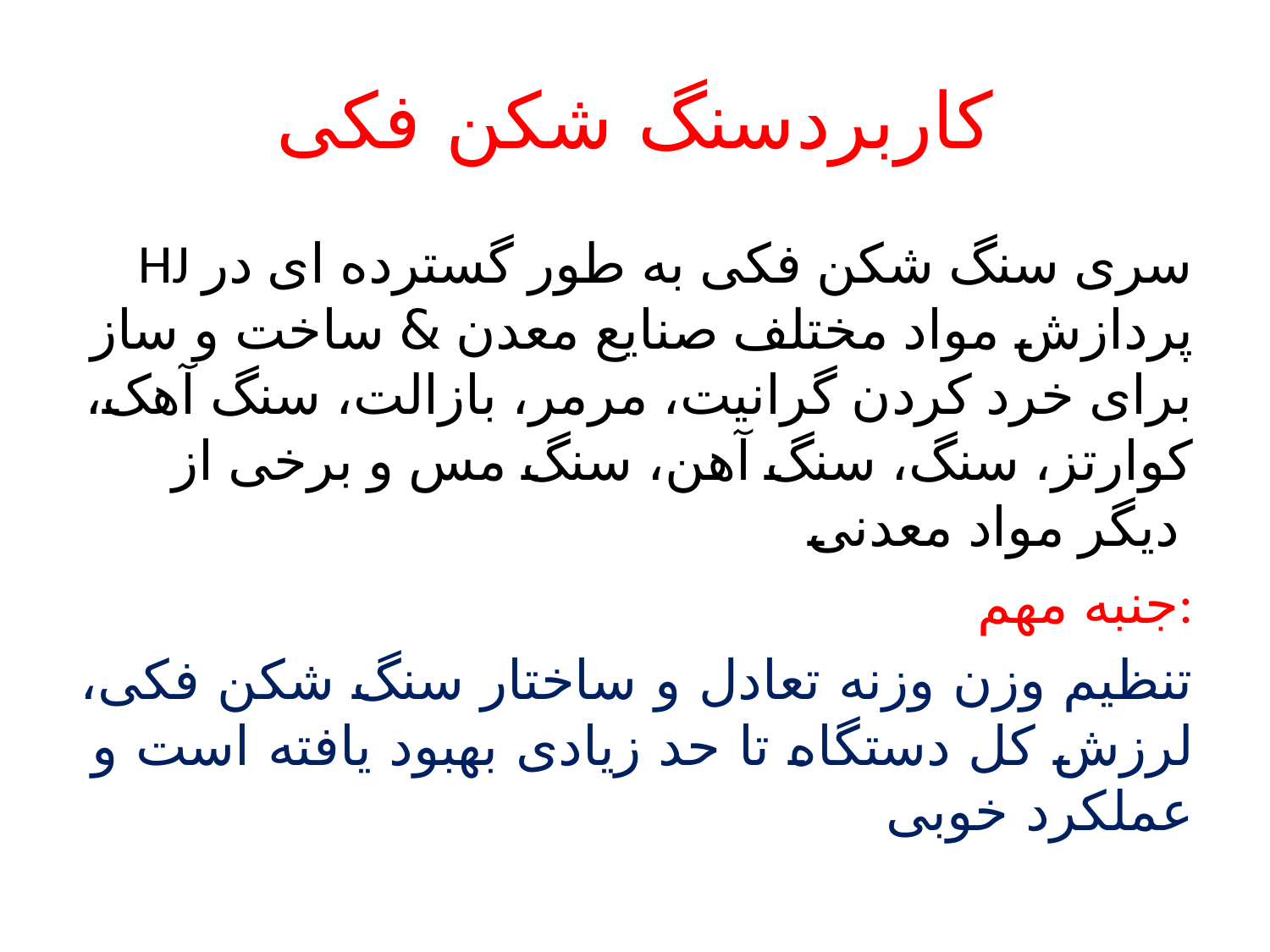

# کاربردسنگ شکن فکی
HJ سری سنگ شکن فکی به طور گسترده ای در پردازش مواد مختلف صنایع معدن & ساخت و ساز برای خرد کردن گرانیت، مرمر، بازالت، سنگ آهک، کوارتز، سنگ، سنگ آهن، سنگ مس و برخی از دیگر مواد معدنی
جنبه مهم:
تنظیم وزن وزنه تعادل و ساختار سنگ شکن فکی، لرزش کل دستگاه تا حد زیادی بهبود یافته است و عملکرد خوبی